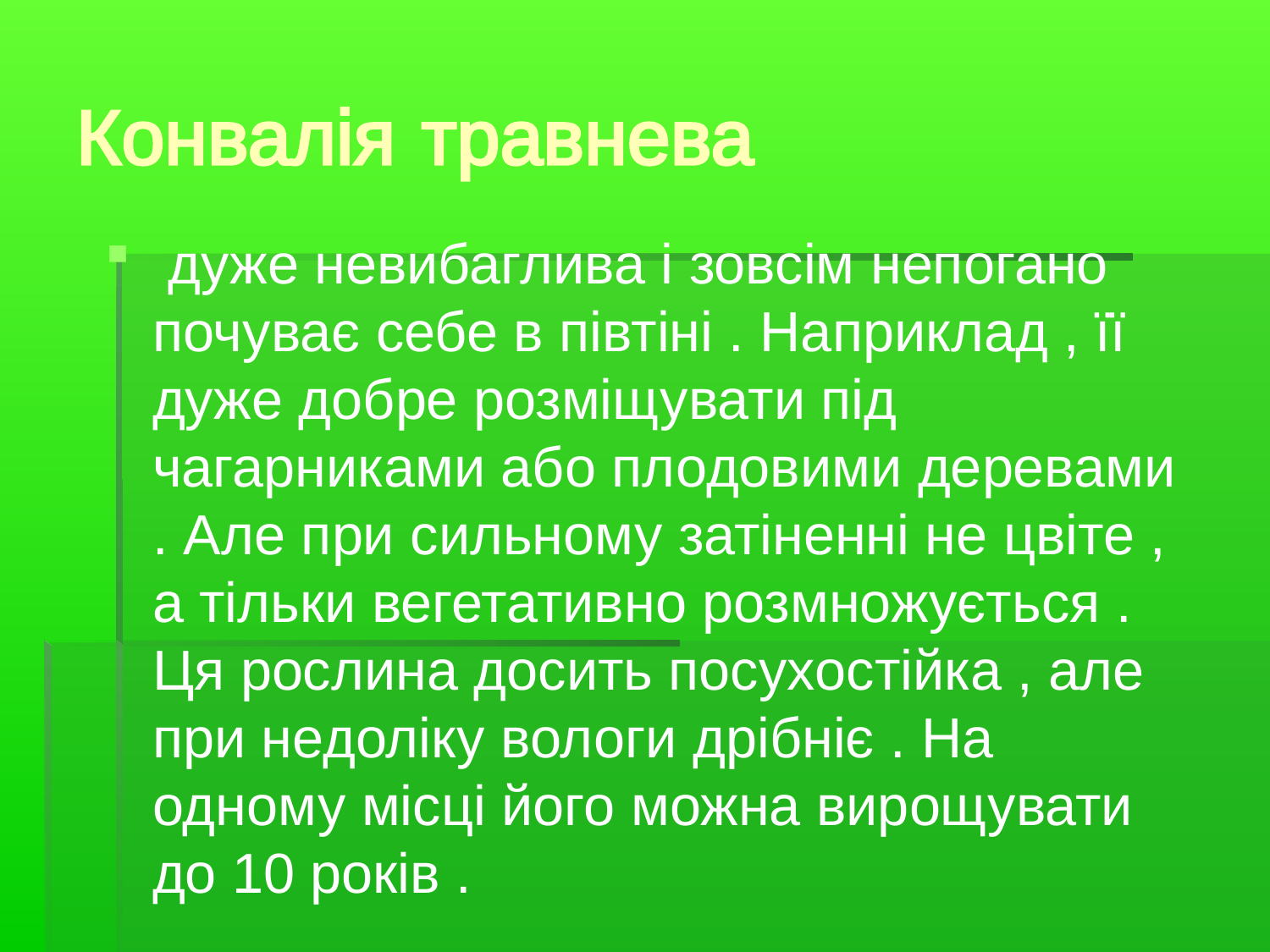

# Конвалія травнева
 дуже невибаглива і зовсім непогано почуває себе в півтіні . Наприклад , її дуже добре розміщувати під чагарниками або плодовими деревами . Але при сильному затіненні не цвіте , а тільки вегетативно розмножується . Ця рослина досить посухостійка , але при недоліку вологи дрібніє . На одному місці його можна вирощувати до 10 років .